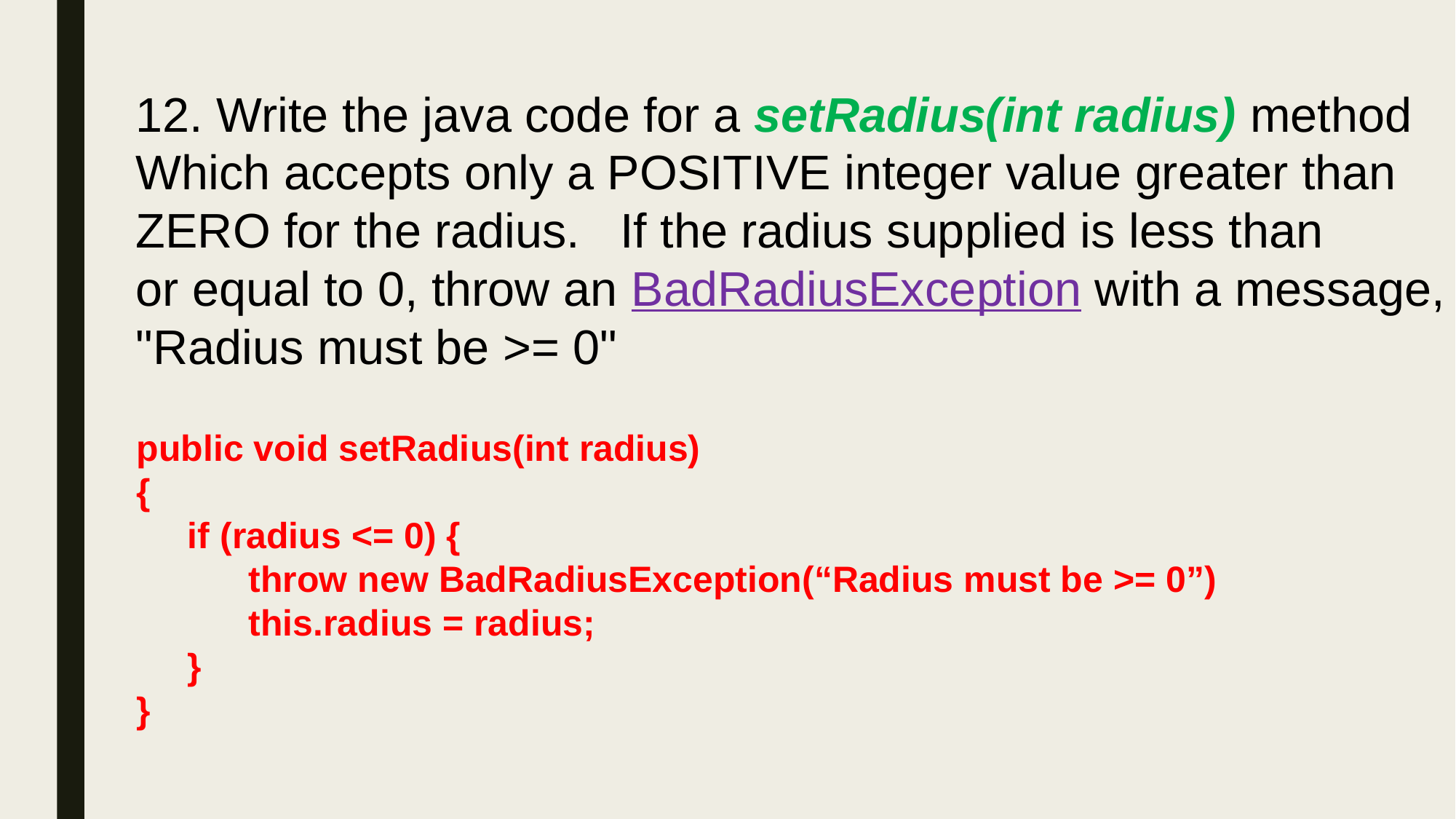

Write the java code for a setRadius(int radius) method
Which accepts only a POSITIVE integer value greater than
ZERO for the radius.   If the radius supplied is less than
or equal to 0, throw an BadRadiusException with a message,
"Radius must be >= 0"
public void setRadius(int radius)
{
     if (radius <= 0) {
           throw new BadRadiusException(“Radius must be >= 0”)
           this.radius = radius;
     }
}